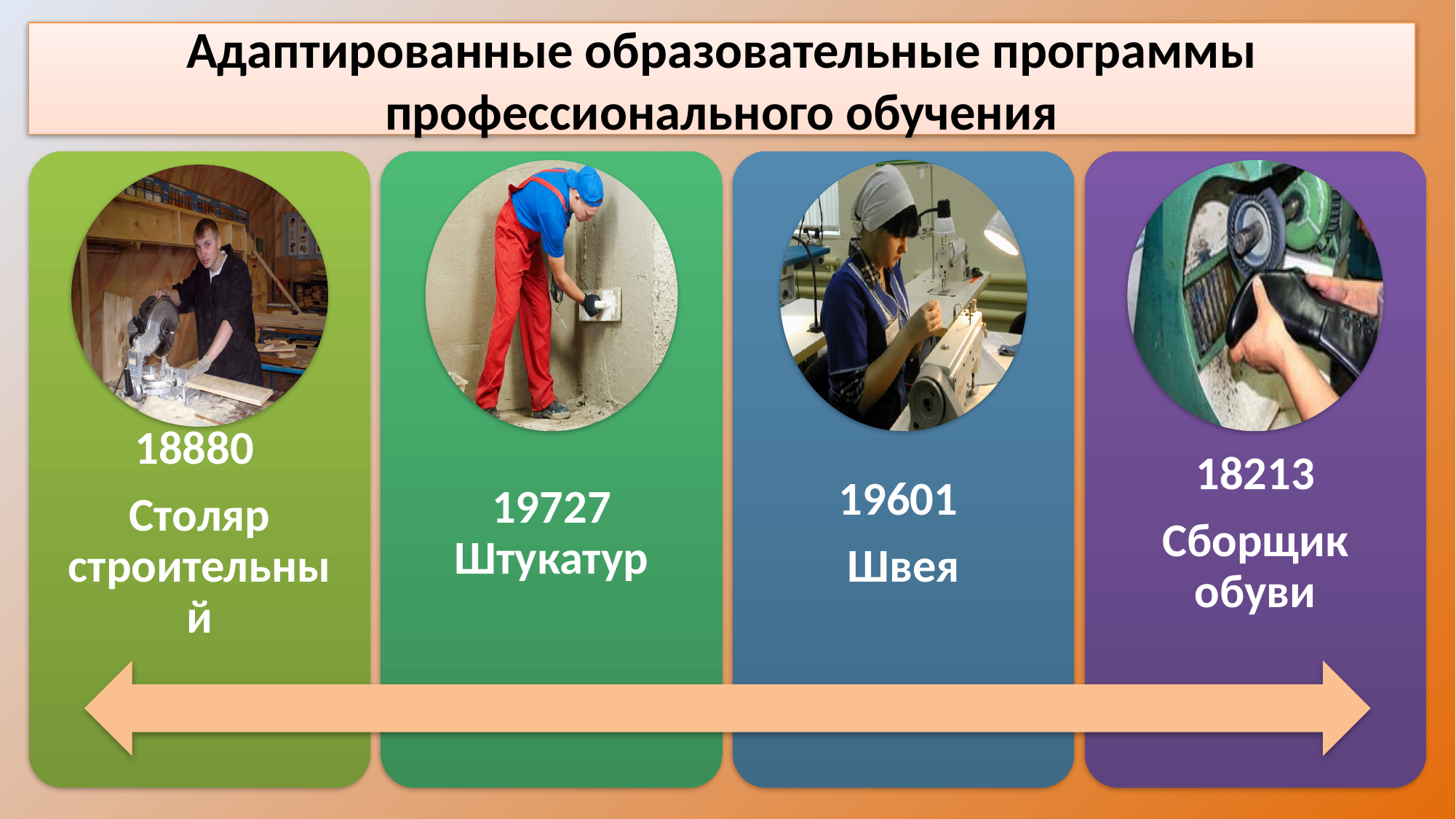

# Адаптированные образовательные программы профессионального обучения
18880
Столяр строительный
19727 Штукатур
19601
Швея
18213
Сборщик обуви